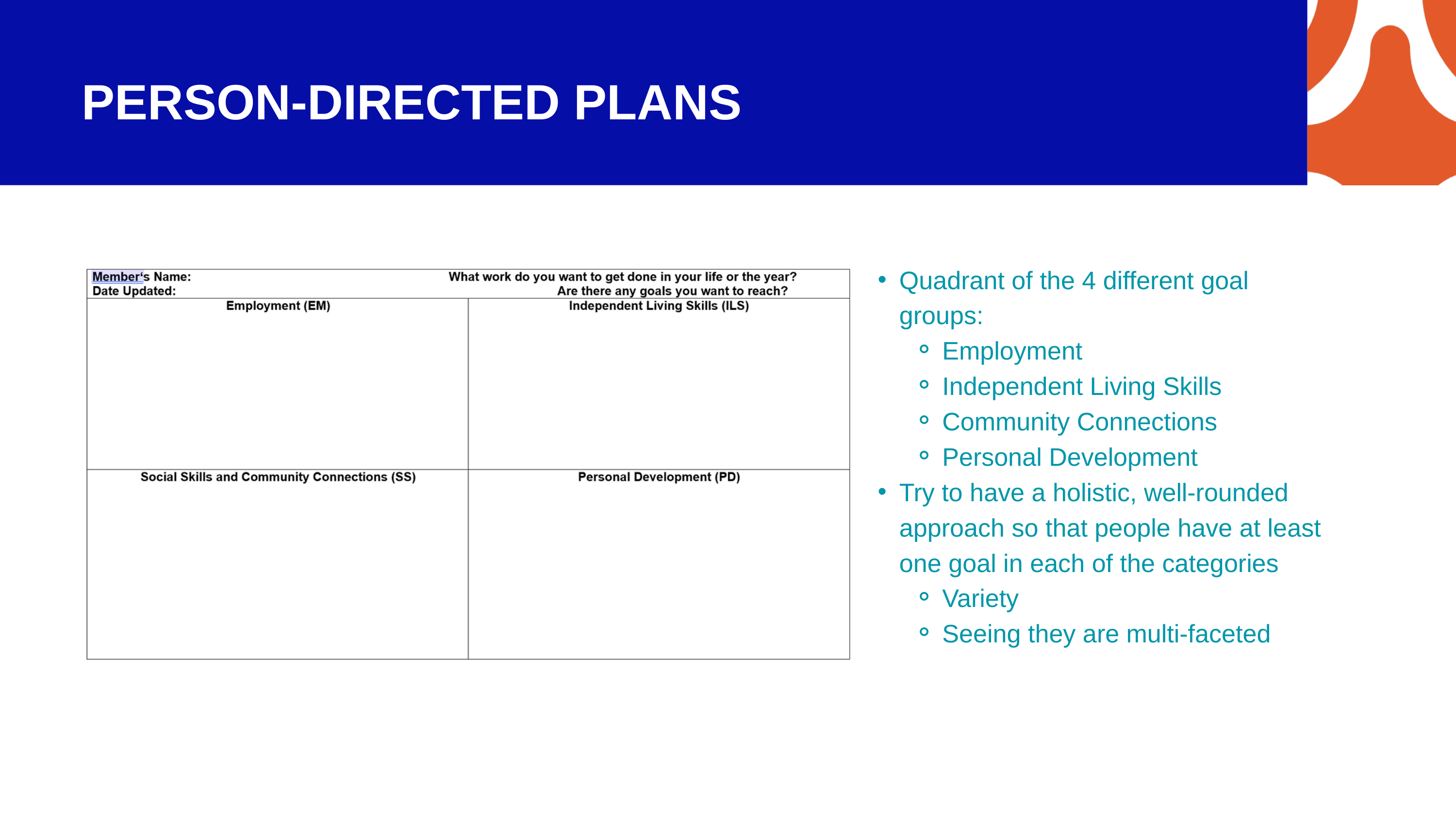

PERSON-DIRECTED PLANS
Quadrant of the 4 different goal groups:
Employment
Independent Living Skills
Community Connections
Personal Development
Try to have a holistic, well-rounded approach so that people have at least one goal in each of the categories
Variety
Seeing they are multi-faceted